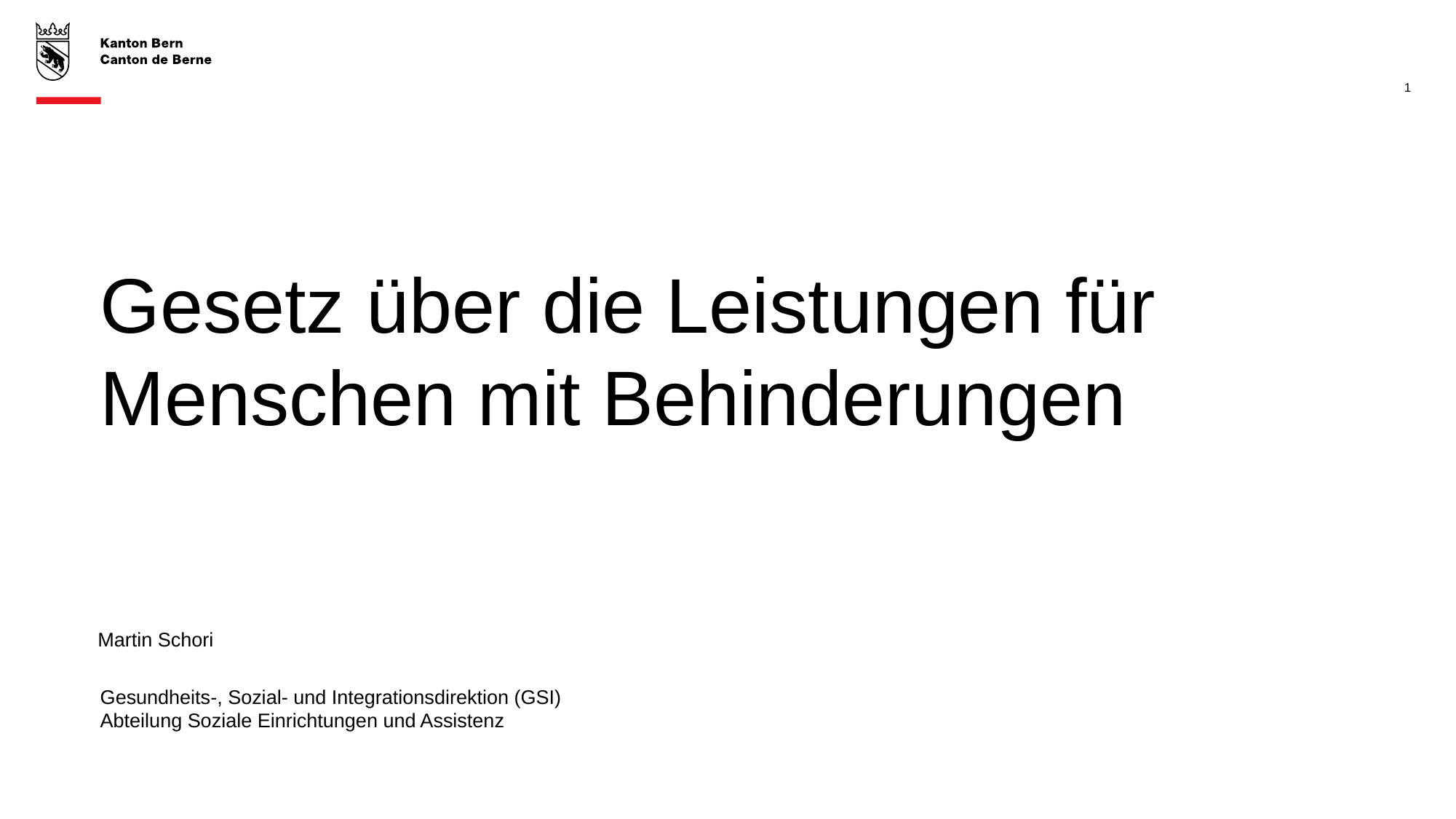

1
Gesetz über die Leistungen für Menschen mit Behinderungen